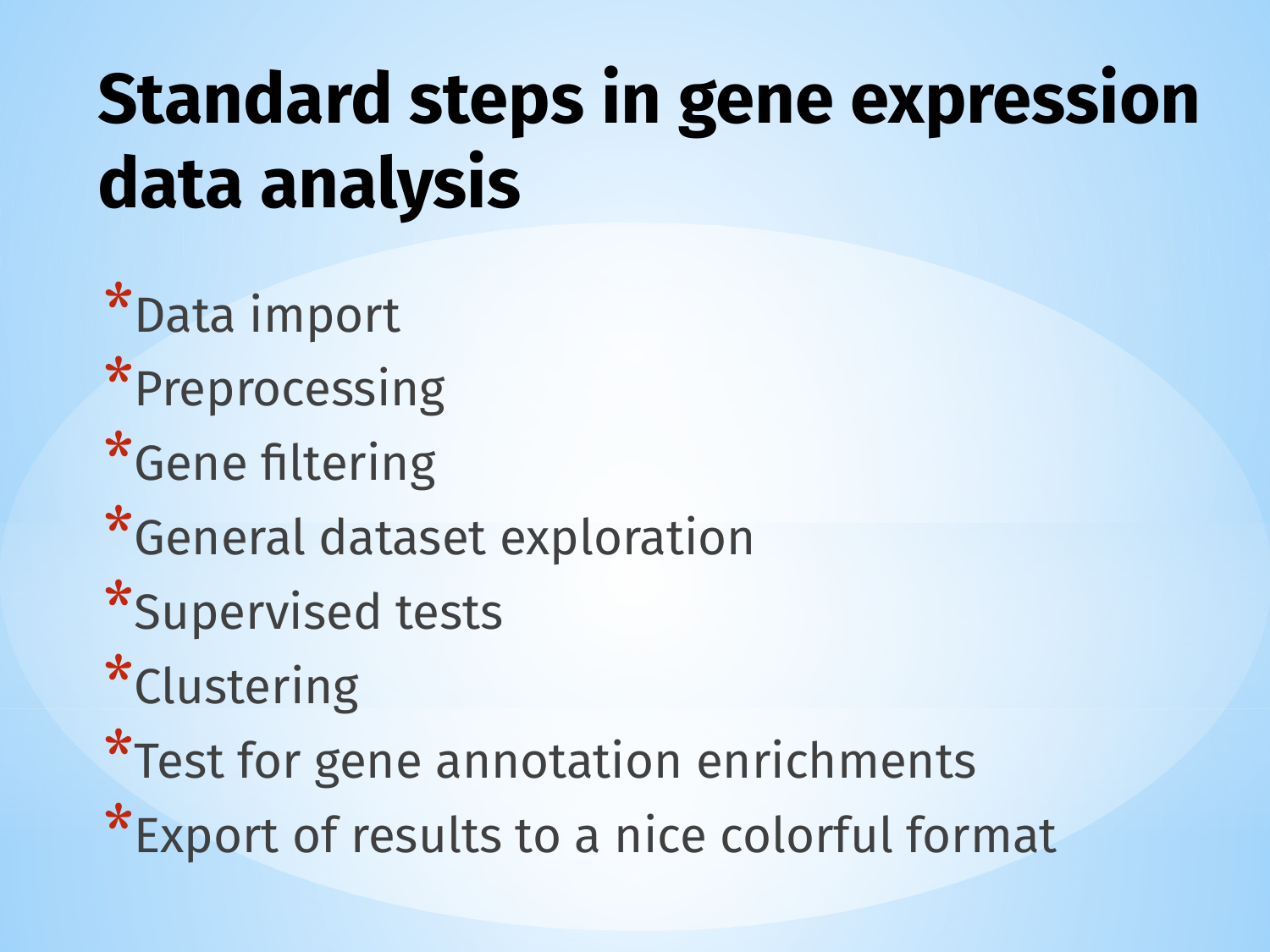

# Standard steps in gene expression data analysis
Data import
Preprocessing
Gene filtering
General dataset exploration
Supervised tests
Clustering
Test for gene annotation enrichments
Export of results to a nice colorful format